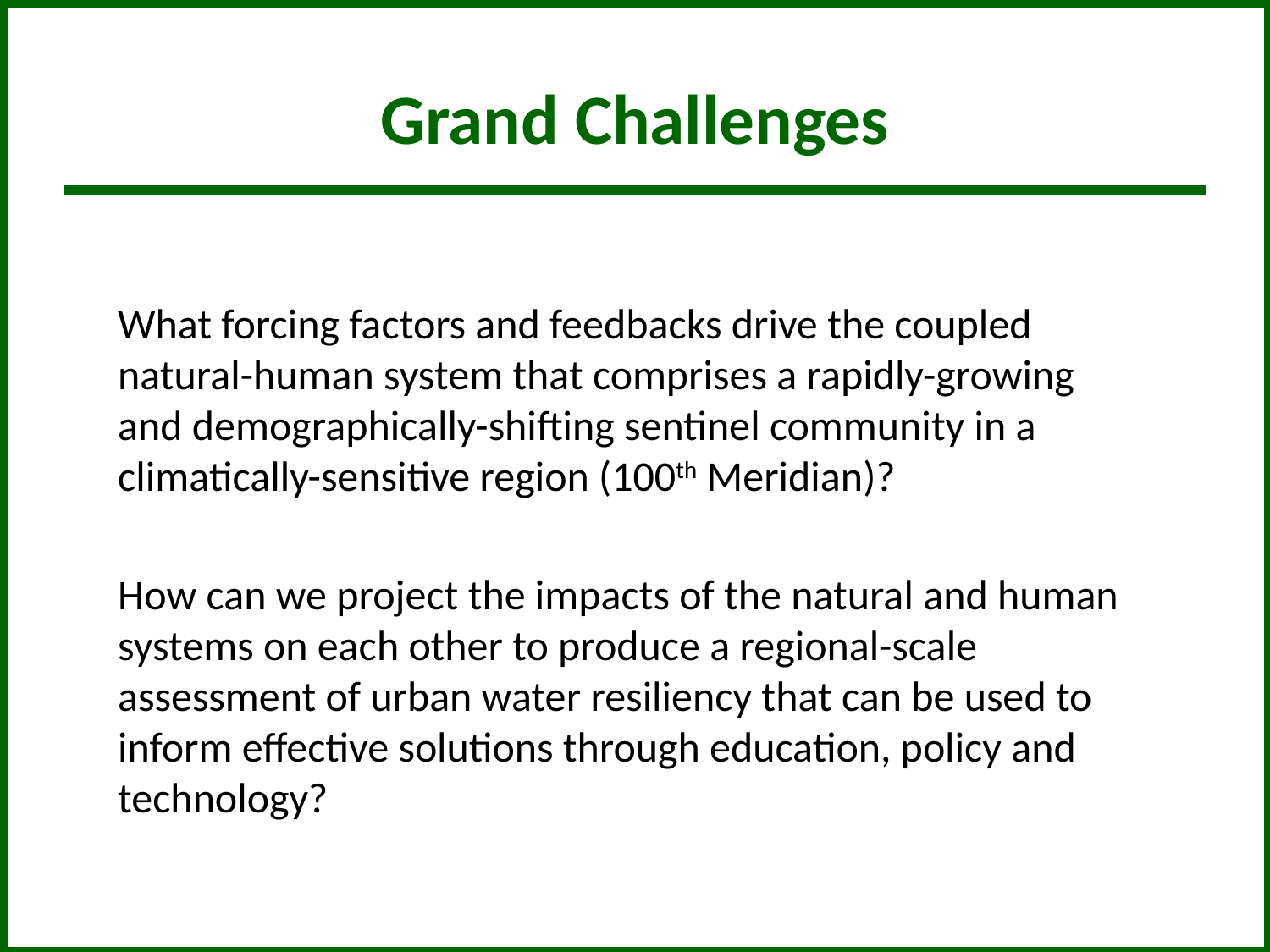

# Grand Challenges

What forcing factors and feedbacks drive the coupled natural-human system that comprises a rapidly-growing
and demographically-shifting sentinel community in a climatically-sensitive region (100th Meridian)?

How can we project the impacts of the natural and human systems on each other to produce a regional-scale assessment of urban water resiliency that can be used to inform effective solutions through education, policy and technology?